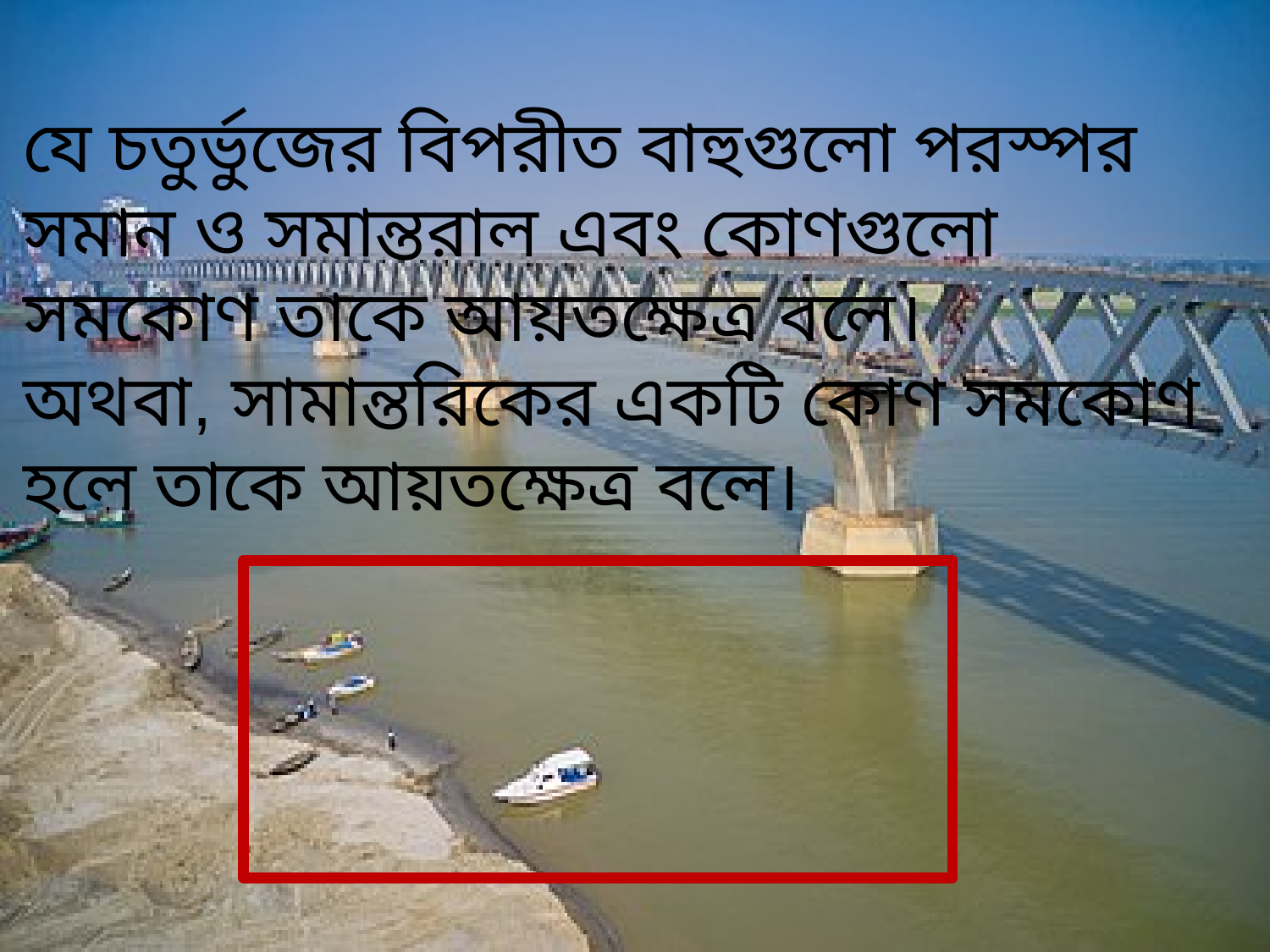

যে চতুর্ভুজের বিপরীত বাহুগুলো পরস্পর সমান ও সমান্তরাল এবং কোণগুলো সমকোণ তাকে আয়তক্ষেত্র বলে।
অথবা, সামান্তরিকের একটি কোণ সমকোণ হলে তাকে আয়তক্ষেত্র বলে।